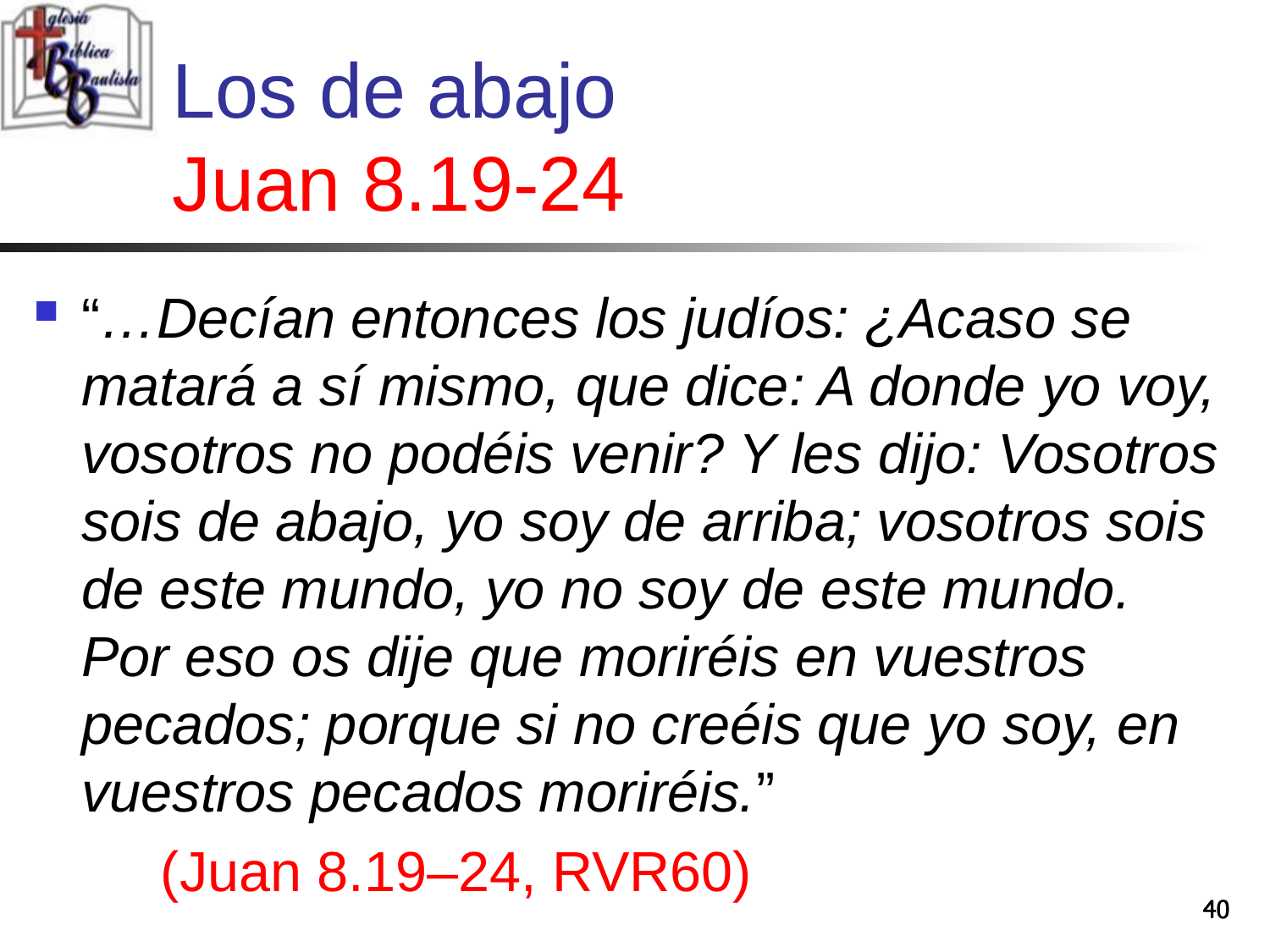

# Los de abajo Juan 8.19-24
“…Decían entonces los judíos: ¿Acaso se matará a sí mismo, que dice: A donde yo voy, vosotros no podéis venir? Y les dijo: Vosotros sois de abajo, yo soy de arriba; vosotros sois de este mundo, yo no soy de este mundo. Por eso os dije que moriréis en vuestros pecados; porque si no creéis que yo soy, en vuestros pecados moriréis.”
	(Juan 8.19–24, RVR60)

40
40